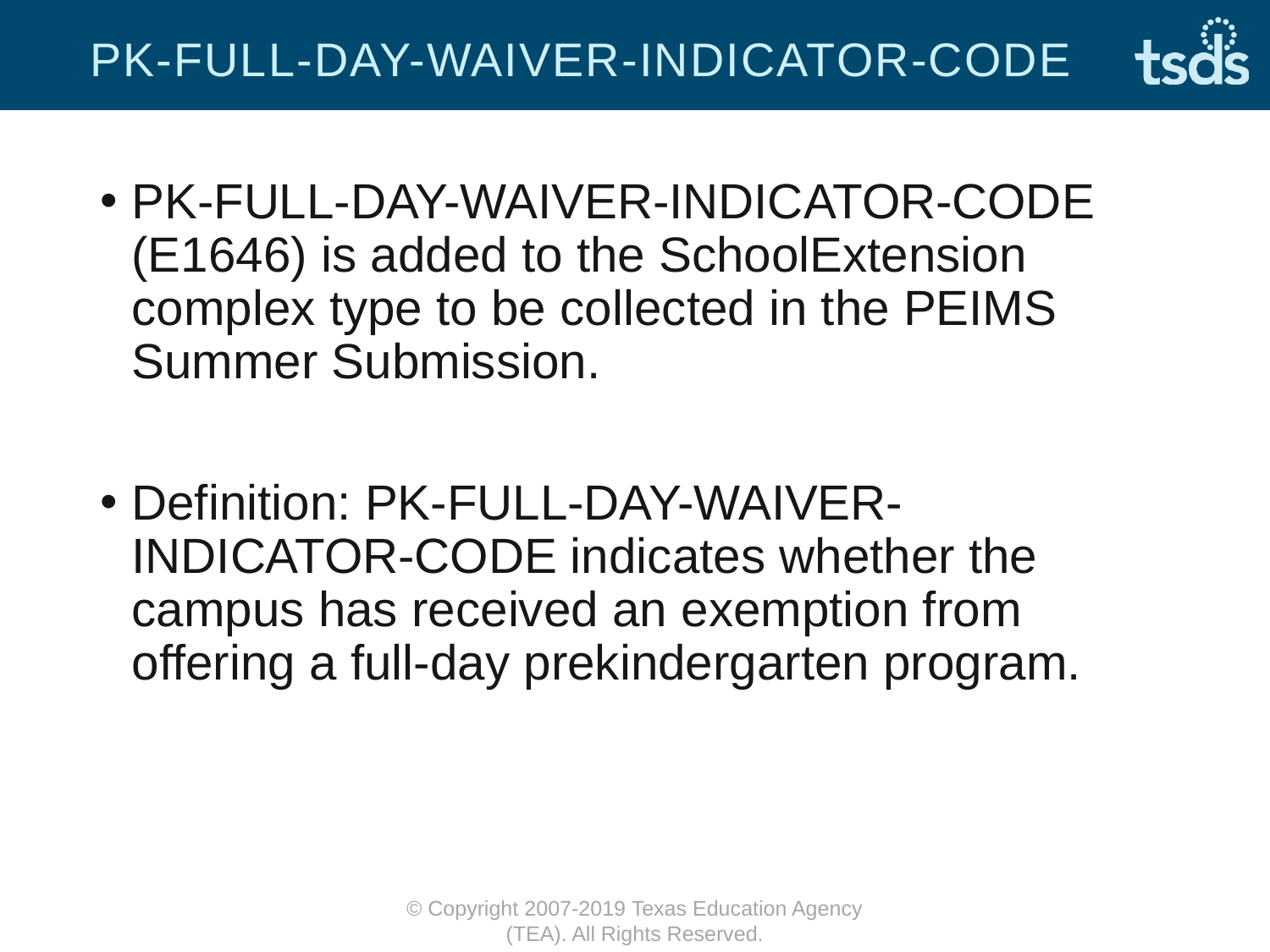

# PK-FULL-DAY-WAIVER-INDICATOR-CODE
PK-FULL-DAY-WAIVER-INDICATOR-CODE (E1646) is added to the SchoolExtension complex type to be collected in the PEIMS Summer Submission.

Definition: PK-FULL-DAY-WAIVER-INDICATOR-CODE indicates whether the campus has received an exemption from offering a full-day prekindergarten program.